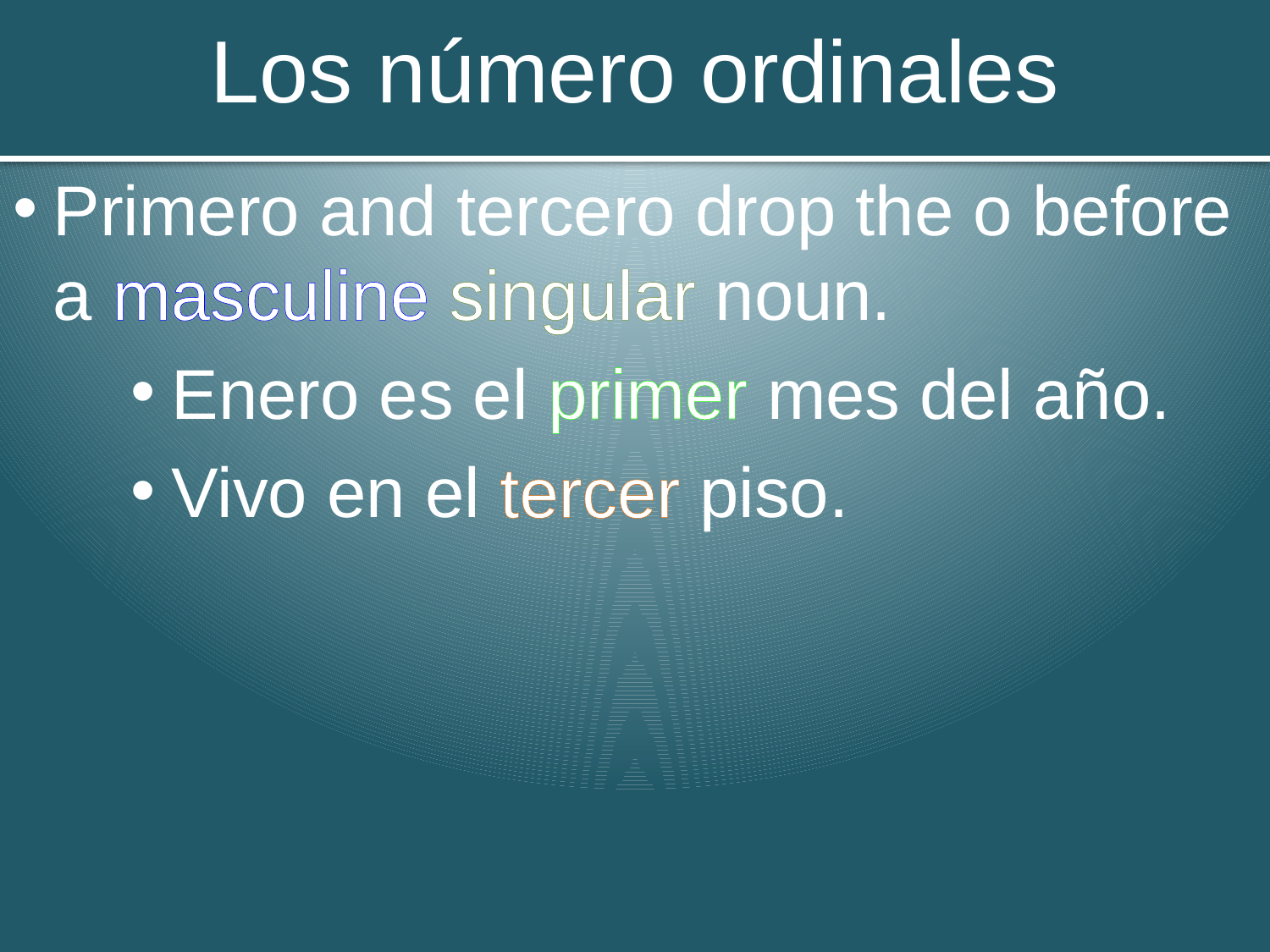

# Los número ordinales
Primero and tercero drop the o before a masculine singular noun.
Enero es el primer mes del año.
Vivo en el tercer piso.